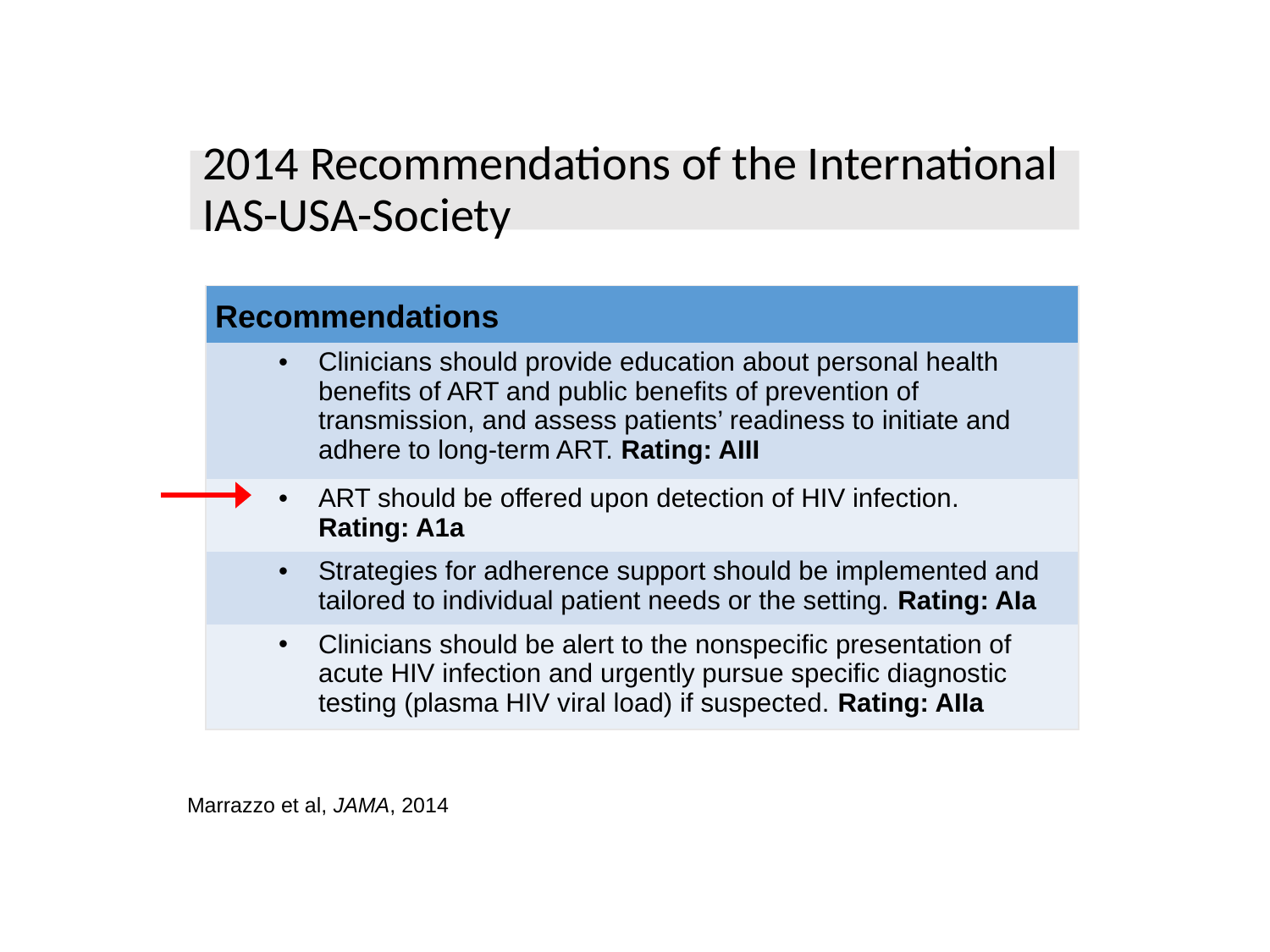

# 2014 Recommendations of the International IAS-USA-Society
| Recommendations |
| --- |
| Clinicians should provide education about personal health benefits of ART and public benefits of prevention of transmission, and assess patients’ readiness to initiate and adhere to long-term ART. Rating: AIII |
| ART should be offered upon detection of HIV infection. Rating: A1a |
| Strategies for adherence support should be implemented and tailored to individual patient needs or the setting. Rating: AIa |
| Clinicians should be alert to the nonspecific presentation of acute HIV infection and urgently pursue specific diagnostic testing (plasma HIV viral load) if suspected. Rating: AIIa |
Marrazzo et al, JAMA, 2014.